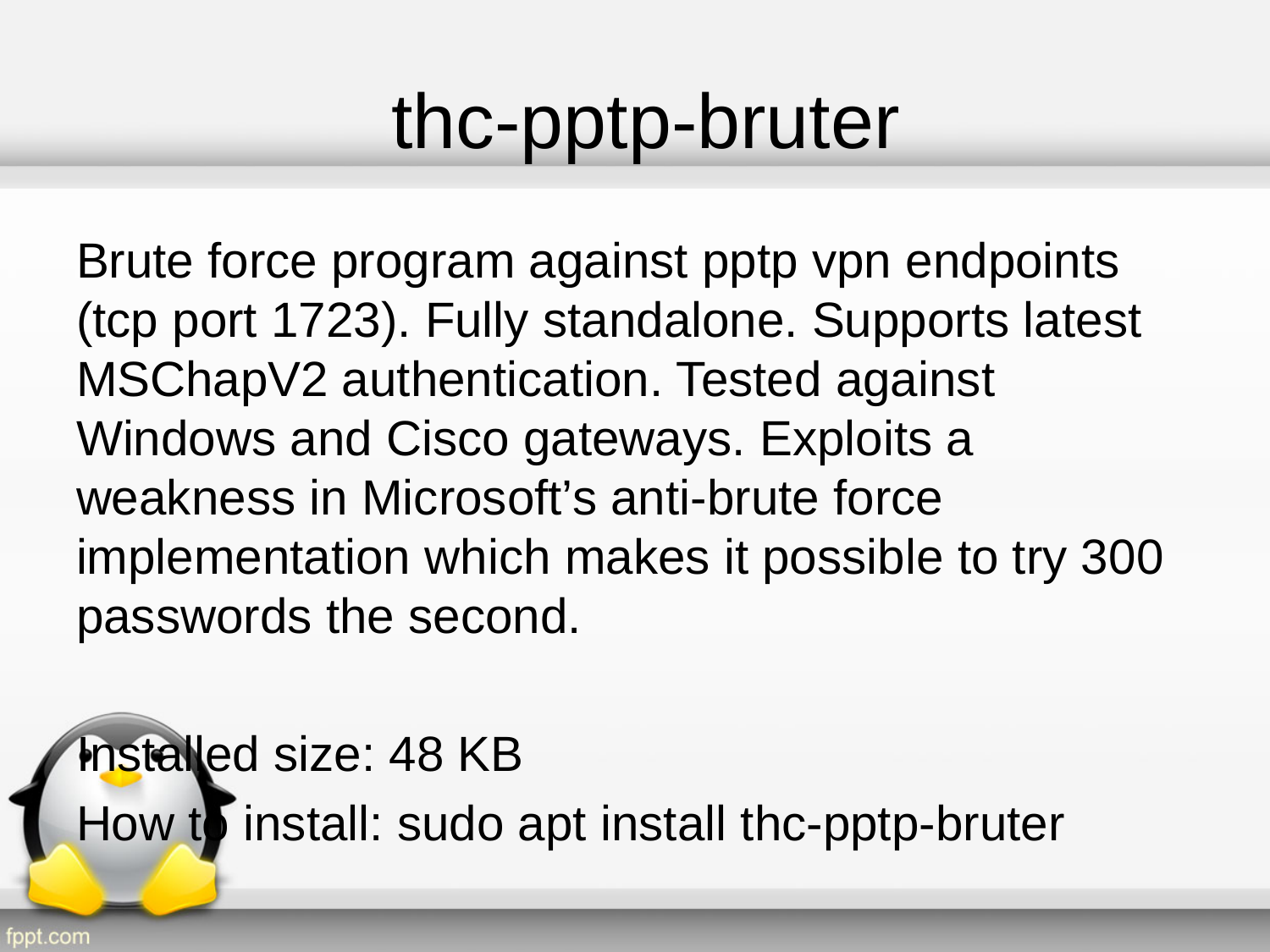

# thc-pptp-bruter
Brute force program against pptp vpn endpoints (tcp port 1723). Fully standalone. Supports latest MSChapV2 authentication. Tested against Windows and Cisco gateways. Exploits a weakness in Microsoft’s anti-brute force implementation which makes it possible to try 300 passwords the second.

Installed size: 48 KB
How to install: sudo apt install thc-pptp-bruter